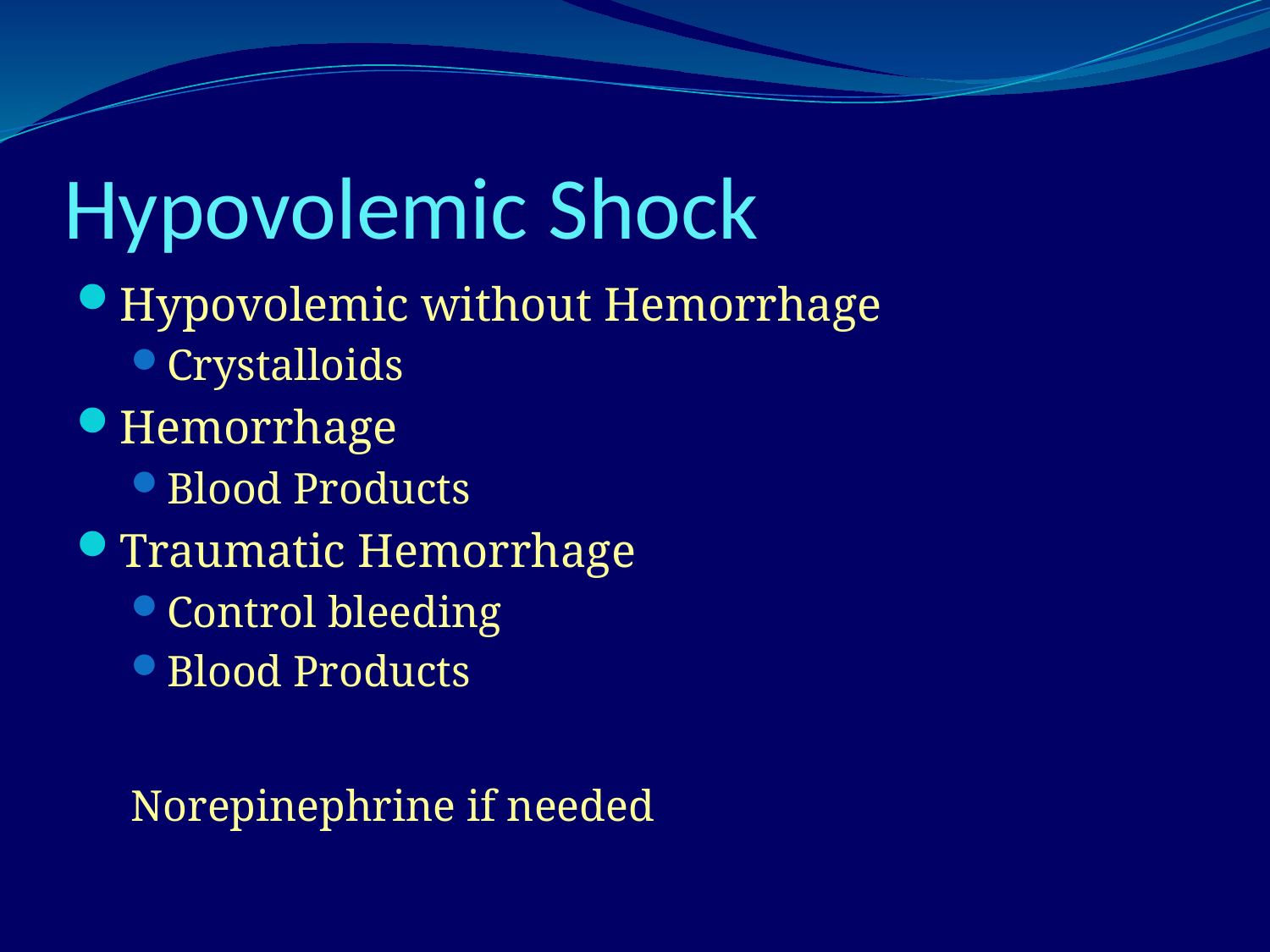

# Hypovolemic Shock
Hypovolemic without Hemorrhage
Crystalloids
Hemorrhage
Blood Products
Traumatic Hemorrhage
Control bleeding
Blood Products

Norepinephrine if needed